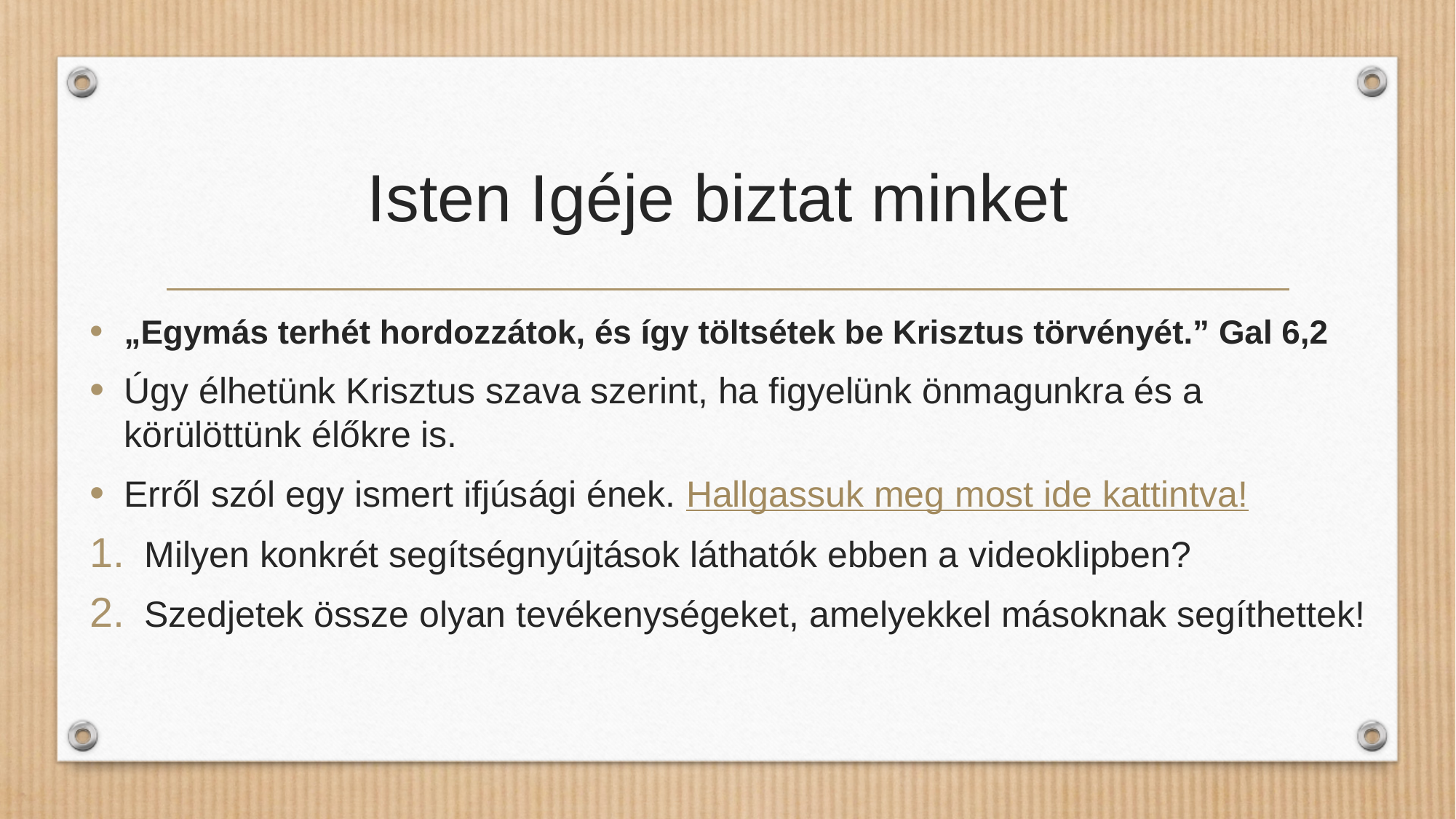

# Isten Igéje biztat minket
„Egymás terhét hordozzátok, és így töltsétek be Krisztus törvényét.” Gal 6,2
Úgy élhetünk Krisztus szava szerint, ha figyelünk önmagunkra és a körülöttünk élőkre is.
Erről szól egy ismert ifjúsági ének. Hallgassuk meg most ide kattintva!
Milyen konkrét segítségnyújtások láthatók ebben a videoklipben?
Szedjetek össze olyan tevékenységeket, amelyekkel másoknak segíthettek!